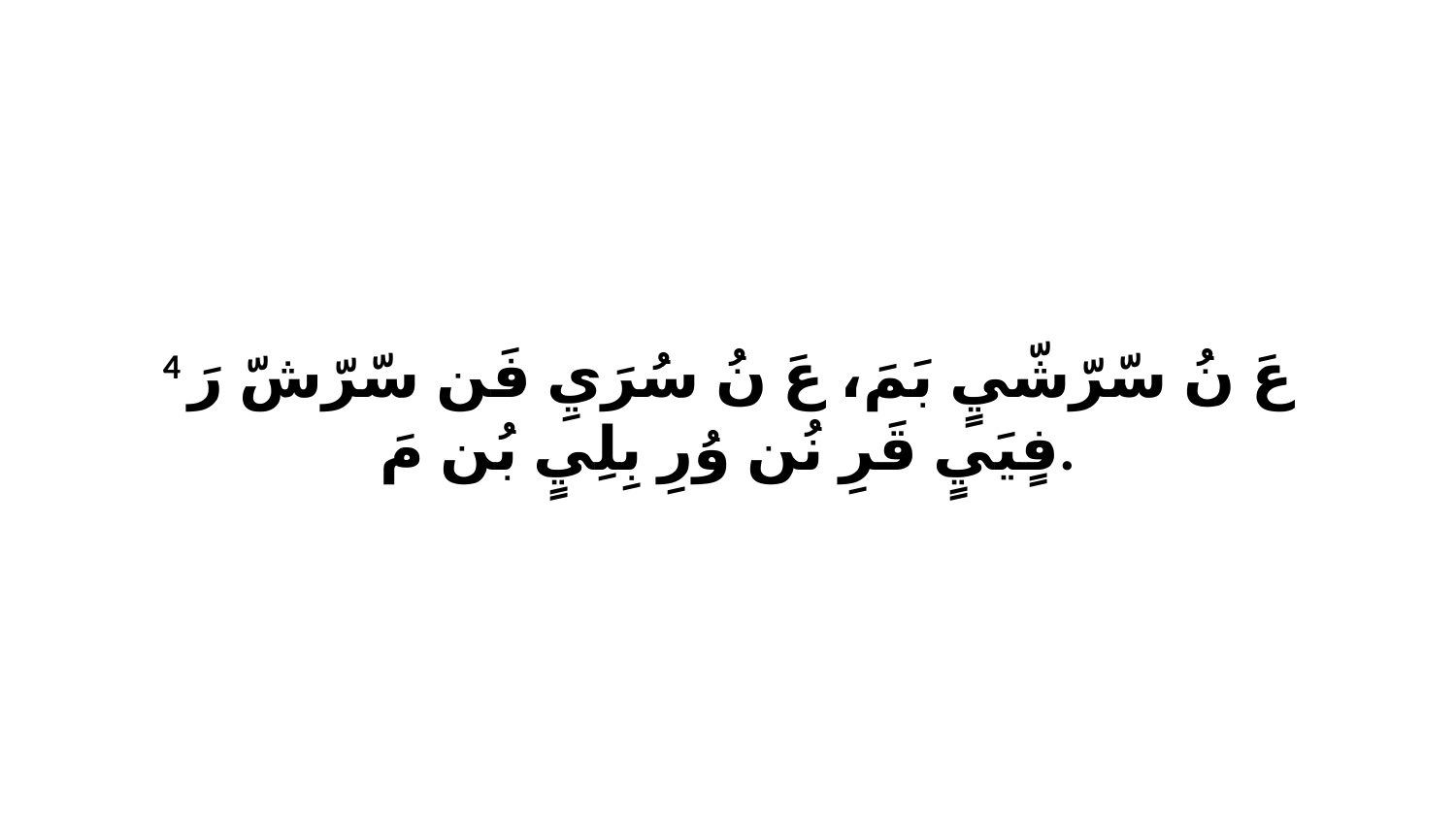

4 عَ نُ سّرّشّيٍ بَمَ، عَ نُ سُرَيِ فَن سّرّشّ رَ فٍيَيٍ قَرِ نُن وُرِ بِلِيٍ بُن مَ.